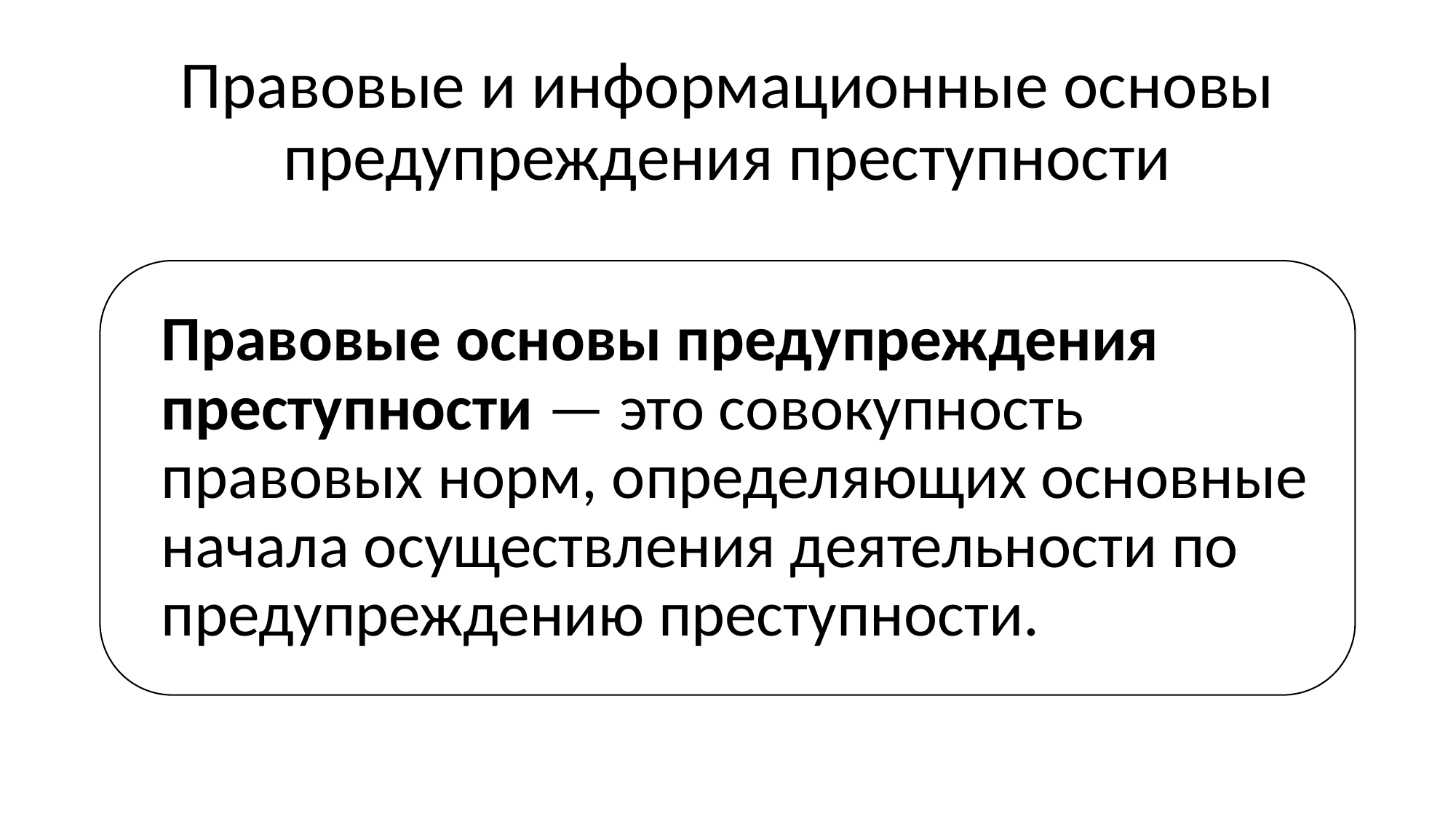

# Правовые и информационные основы предупреждения преступности
Правовые основы предупреждения преступности — это совокупность правовых норм, определяющих основные начала осуществления деятельности по предупреждению преступности.